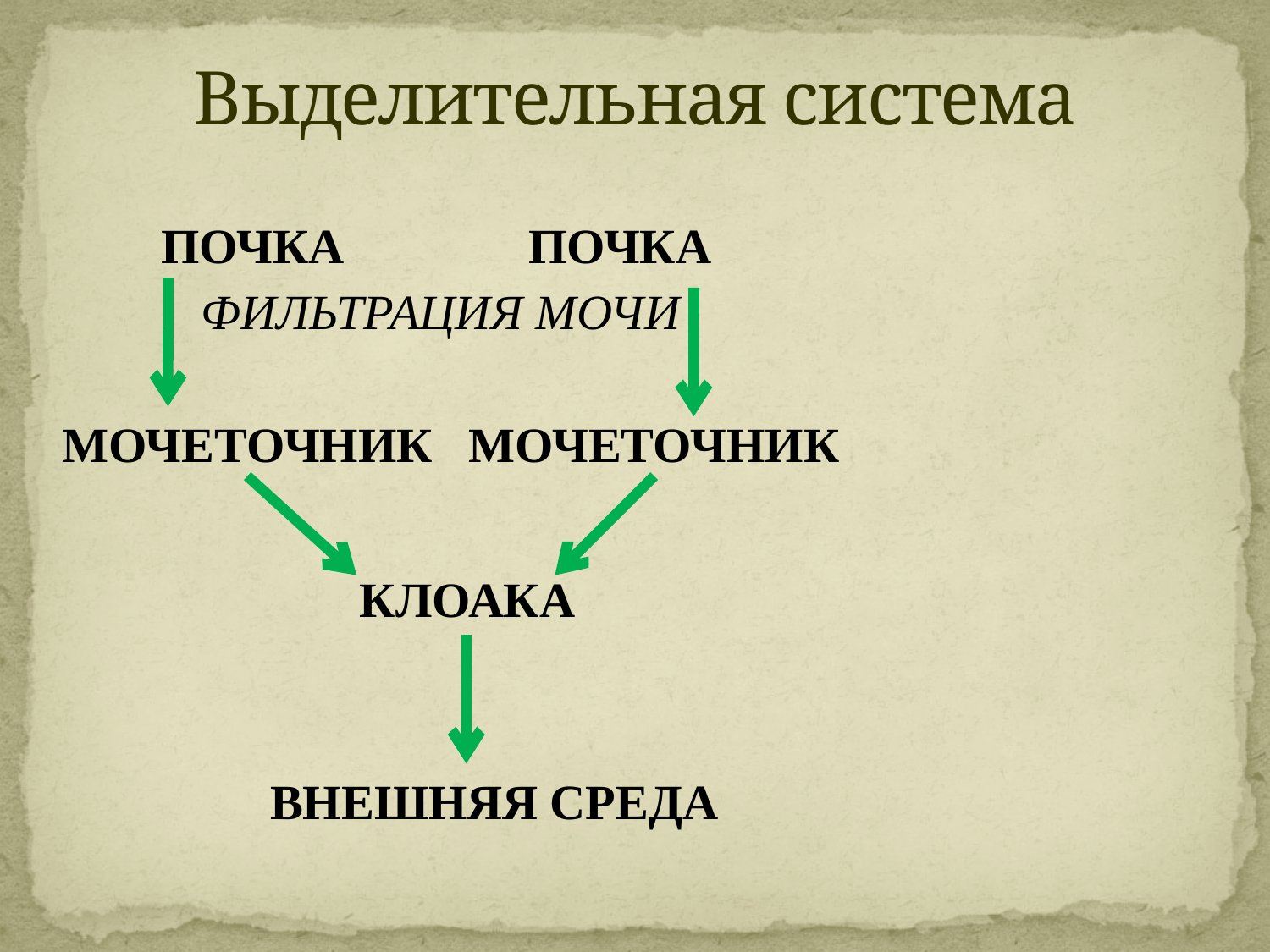

# Выделительная система
ПОЧКА
ПОЧКА
ФИЛЬТРАЦИЯ МОЧИ
МОЧЕТОЧНИК
МОЧЕТОЧНИК
КЛОАКА
ВНЕШНЯЯ СРЕДА